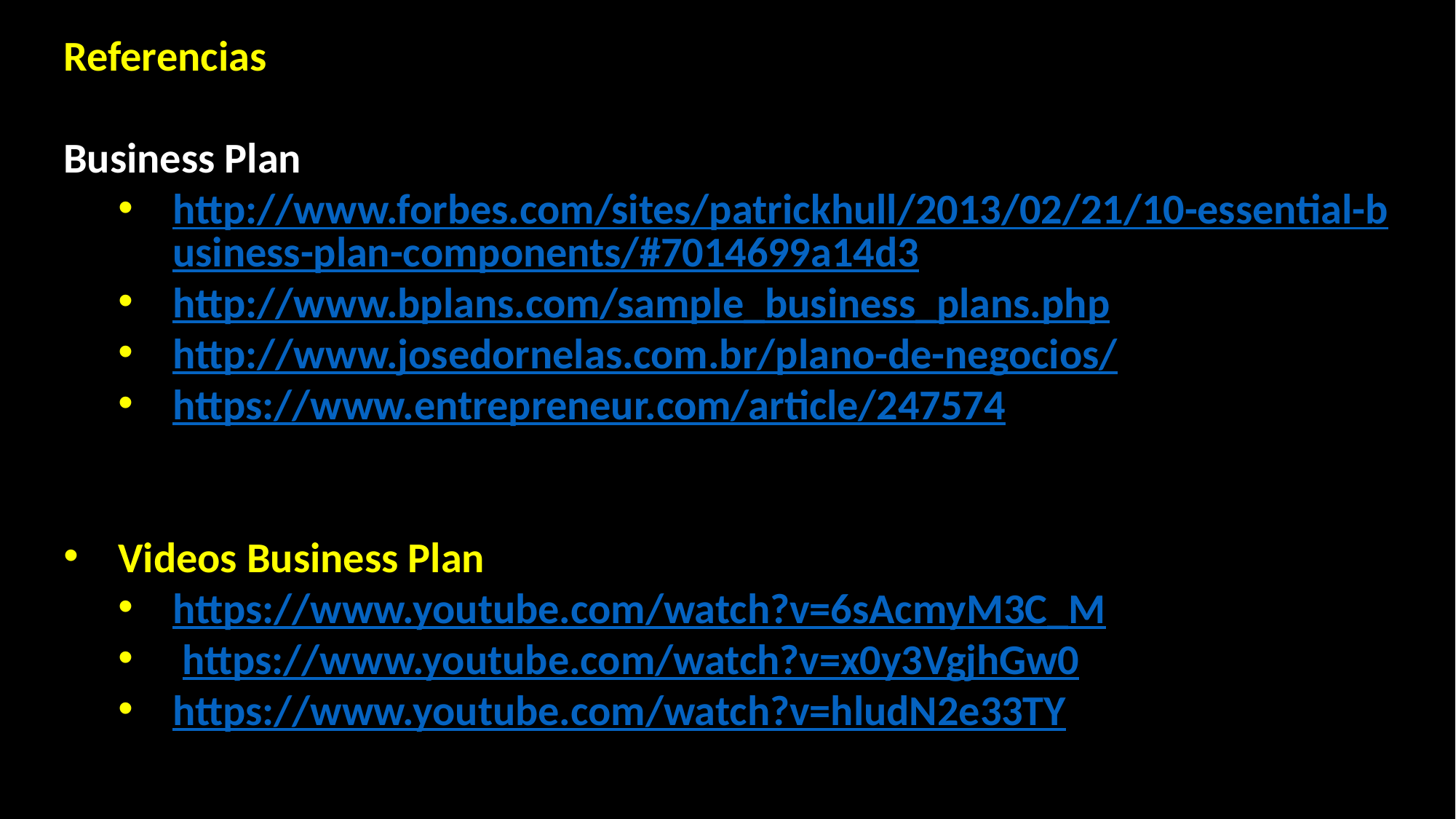

Referencias

Business Plan
http://www.forbes.com/sites/patrickhull/2013/02/21/10-essential-business-plan-components/#7014699a14d3
http://www.bplans.com/sample_business_plans.php
http://www.josedornelas.com.br/plano-de-negocios/
https://www.entrepreneur.com/article/247574

Videos Business Plan
https://www.youtube.com/watch?v=6sAcmyM3C_M
 https://www.youtube.com/watch?v=x0y3VgjhGw0
https://www.youtube.com/watch?v=hludN2e33TY